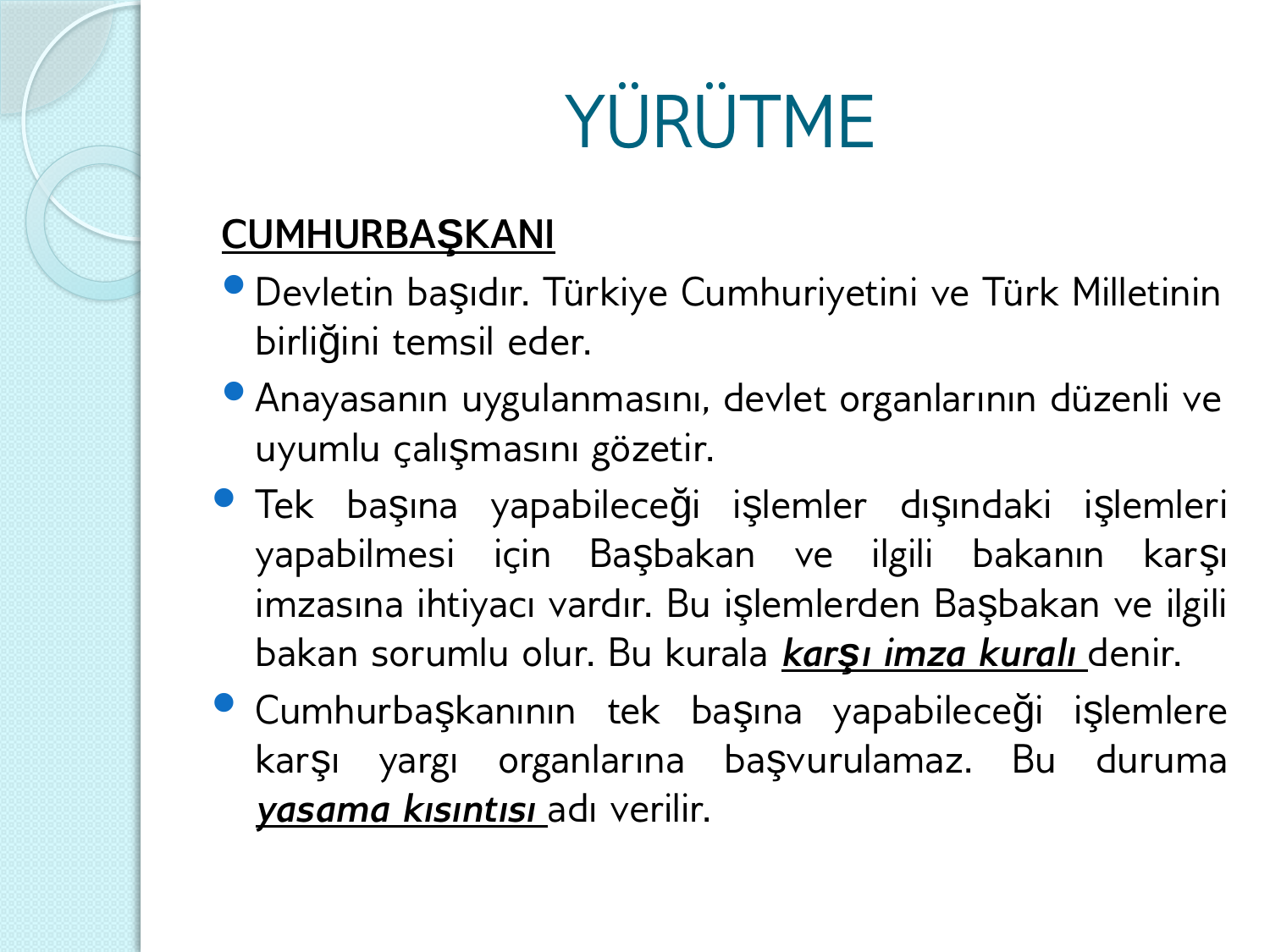

# YÜRÜTME
CUMHURBAŞKANI
Devletin başıdır. Türkiye Cumhuriyetini ve Türk Milletinin birliğini temsil eder.
Anayasanın uygulanmasını, devlet organlarının düzenli ve uyumlu çalışmasını gözetir.
Tek başına yapabileceği işlemler dışındaki işlemleri yapabilmesi için Başbakan ve ilgili bakanın karşı imzasına ihtiyacı vardır. Bu işlemlerden Başbakan ve ilgili bakan sorumlu olur. Bu kurala karşı imza kuralı denir.
Cumhurbaşkanının tek başına yapabileceği işlemlere karşı yargı organlarına başvurulamaz. Bu duruma yasama kısıntısı adı verilir.